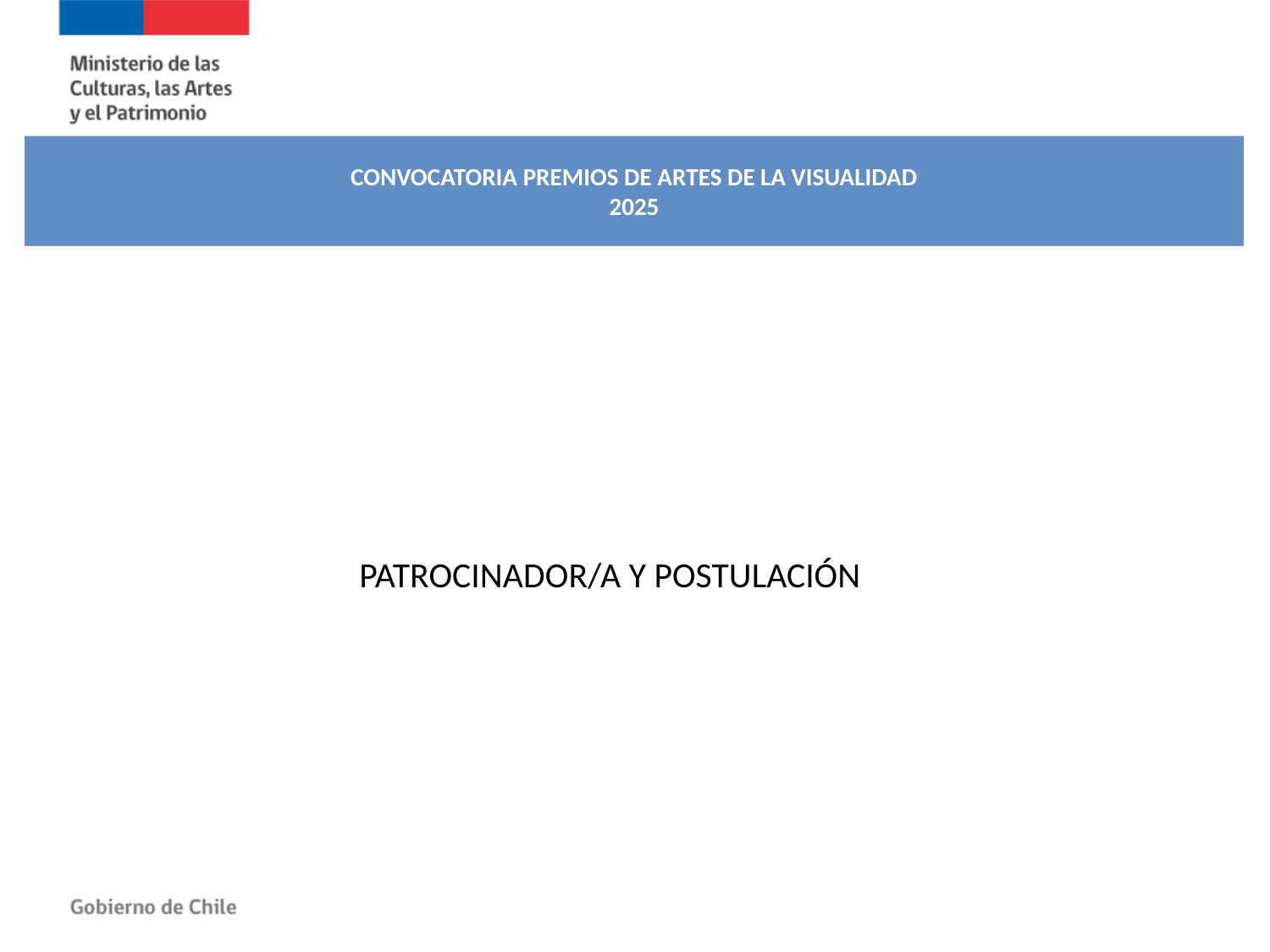

CONVOCATORIA PREMIOS DE ARTES DE LA VISUALIDAD
2025
PATROCINADOR/A Y POSTULACIÓN